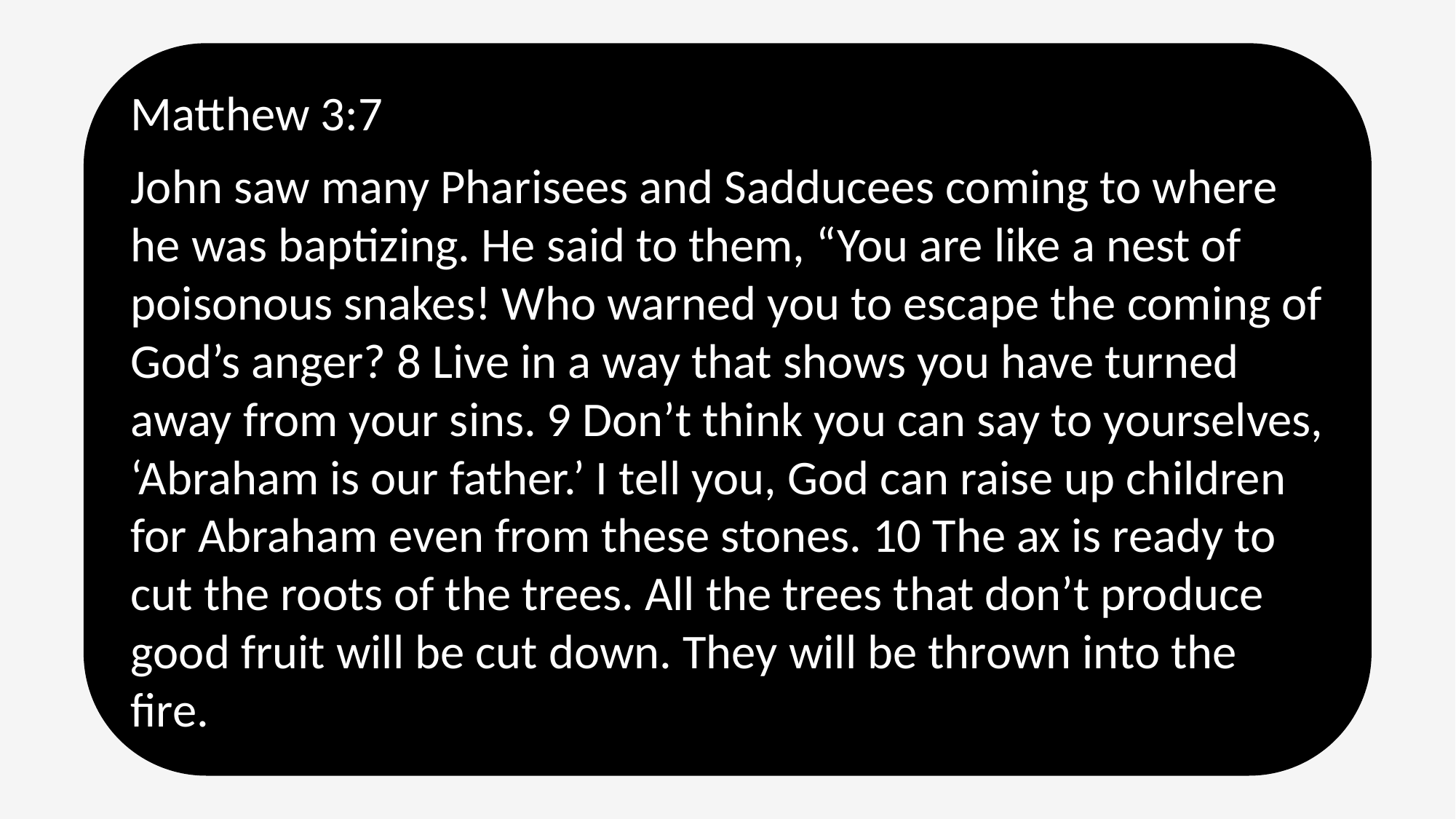

Matthew 3:7

John saw many Pharisees and Sadducees coming to where he was baptizing. He said to them, “You are like a nest of poisonous snakes! Who warned you to escape the coming of God’s anger? 8 Live in a way that shows you have turned away from your sins. 9 Don’t think you can say to yourselves, ‘Abraham is our father.’ I tell you, God can raise up children for Abraham even from these stones. 10 The ax is ready to cut the roots of the trees. All the trees that don’t produce good fruit will be cut down. They will be thrown into the fire.